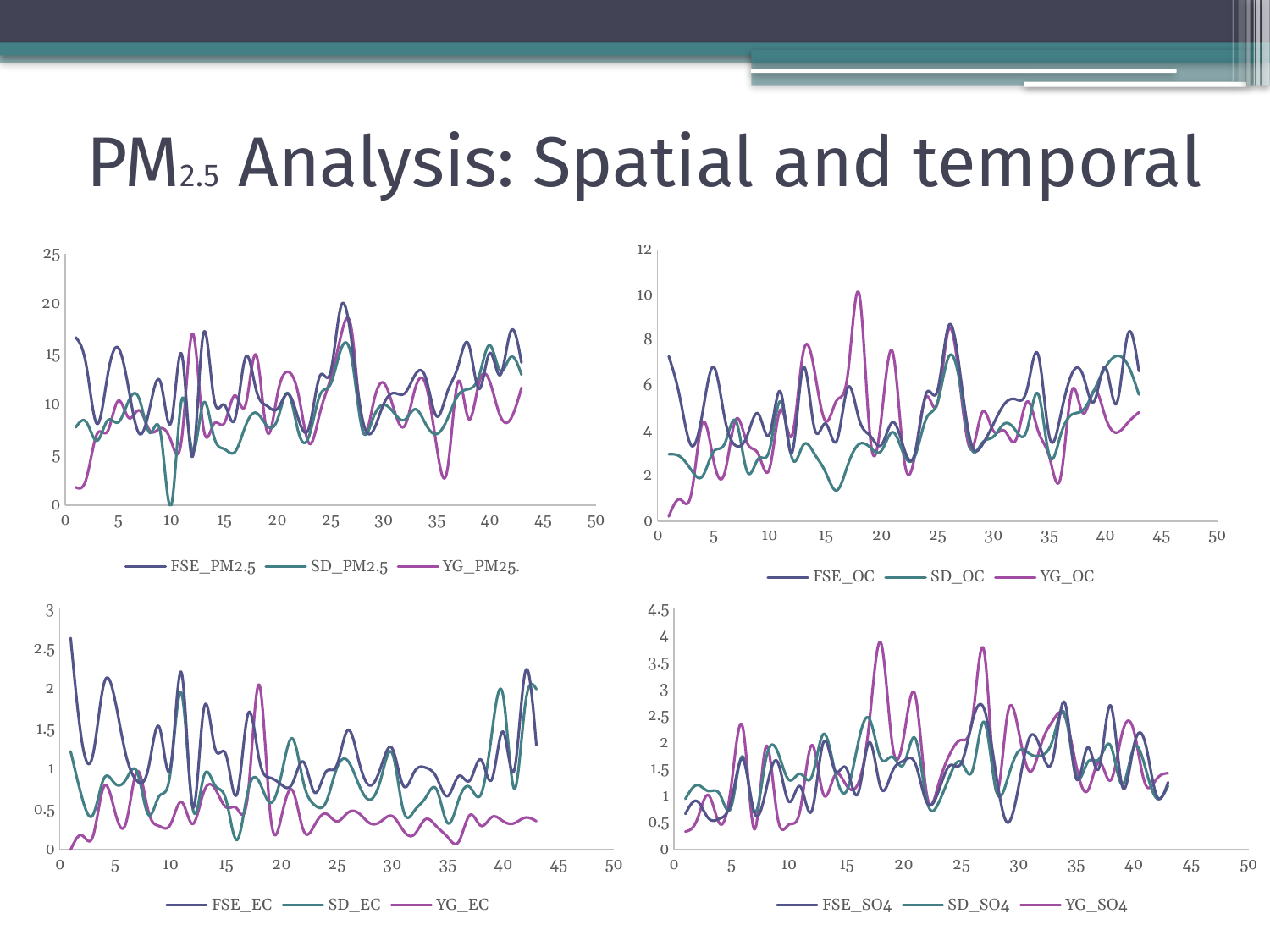

# PM2.5 Analysis: Spatial and temporal

### Chart

| Category | FSE_PM2.5 | SD_PM2.5 | YG_PM25. |
|---|---|---|---|

### Chart

| Category | FSE_OC | SD_OC | YG_OC |
|---|---|---|---|

### Chart

| Category | FSE_EC | SD_EC | YG_EC |
|---|---|---|---|

### Chart

| Category | FSE_SO4 | SD_SO4 | YG_SO4 |
|---|---|---|---|